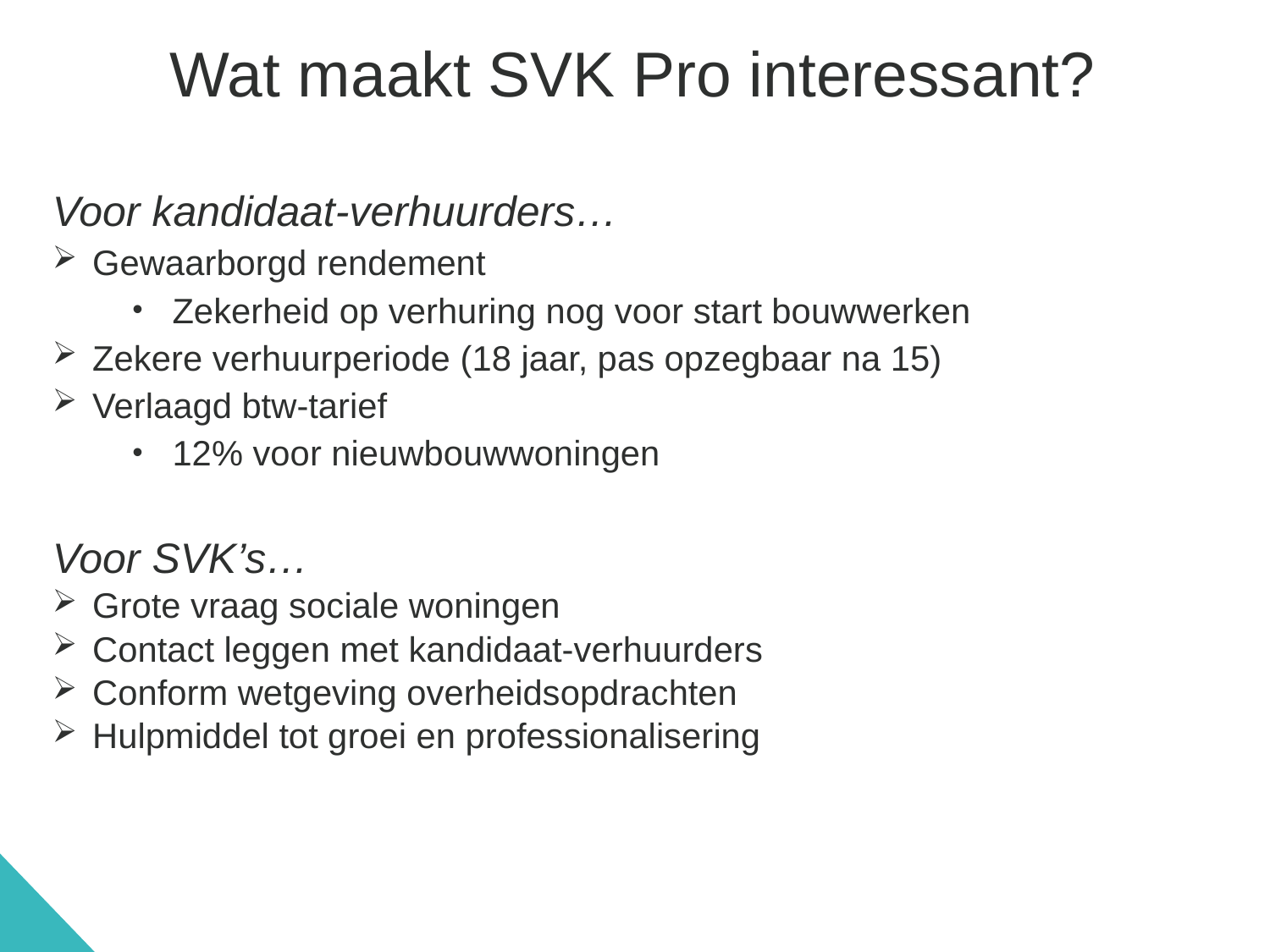

# Wat maakt SVK Pro interessant?
Voor kandidaat-verhuurders…
Gewaarborgd rendement
Zekerheid op verhuring nog voor start bouwwerken
Zekere verhuurperiode (18 jaar, pas opzegbaar na 15)
Verlaagd btw-tarief
12% voor nieuwbouwwoningen

Voor SVK’s…
Grote vraag sociale woningen
Contact leggen met kandidaat-verhuurders
Conform wetgeving overheidsopdrachten
Hulpmiddel tot groei en professionalisering